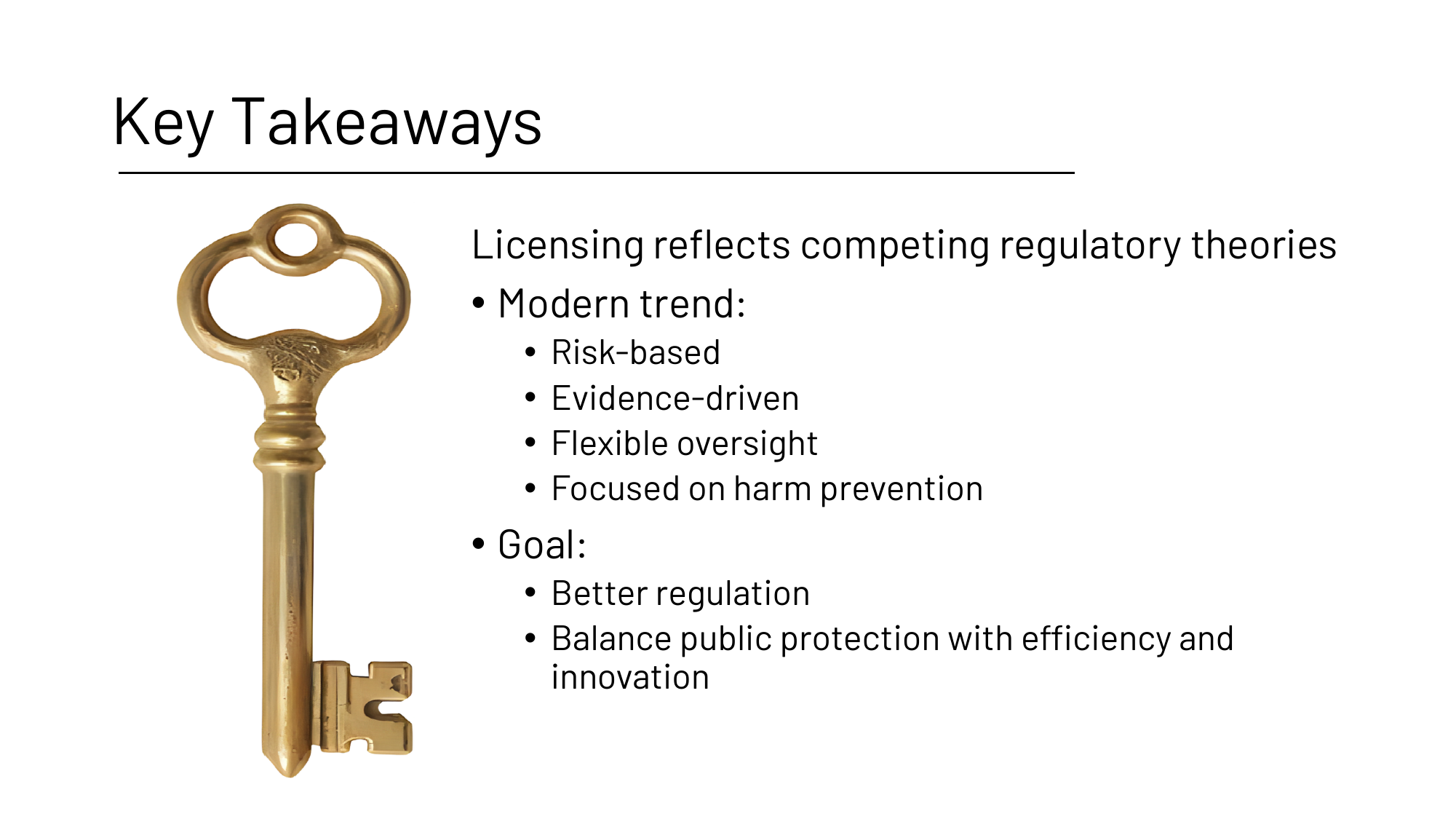

# Key Takeaways

Licensing reflects competing regulatory theories
Modern trend:
Risk-based
Evidence-driven
Flexible oversight
Focused on harm prevention
Goal:
Better regulation
Balance public protection with efficiency and innovation